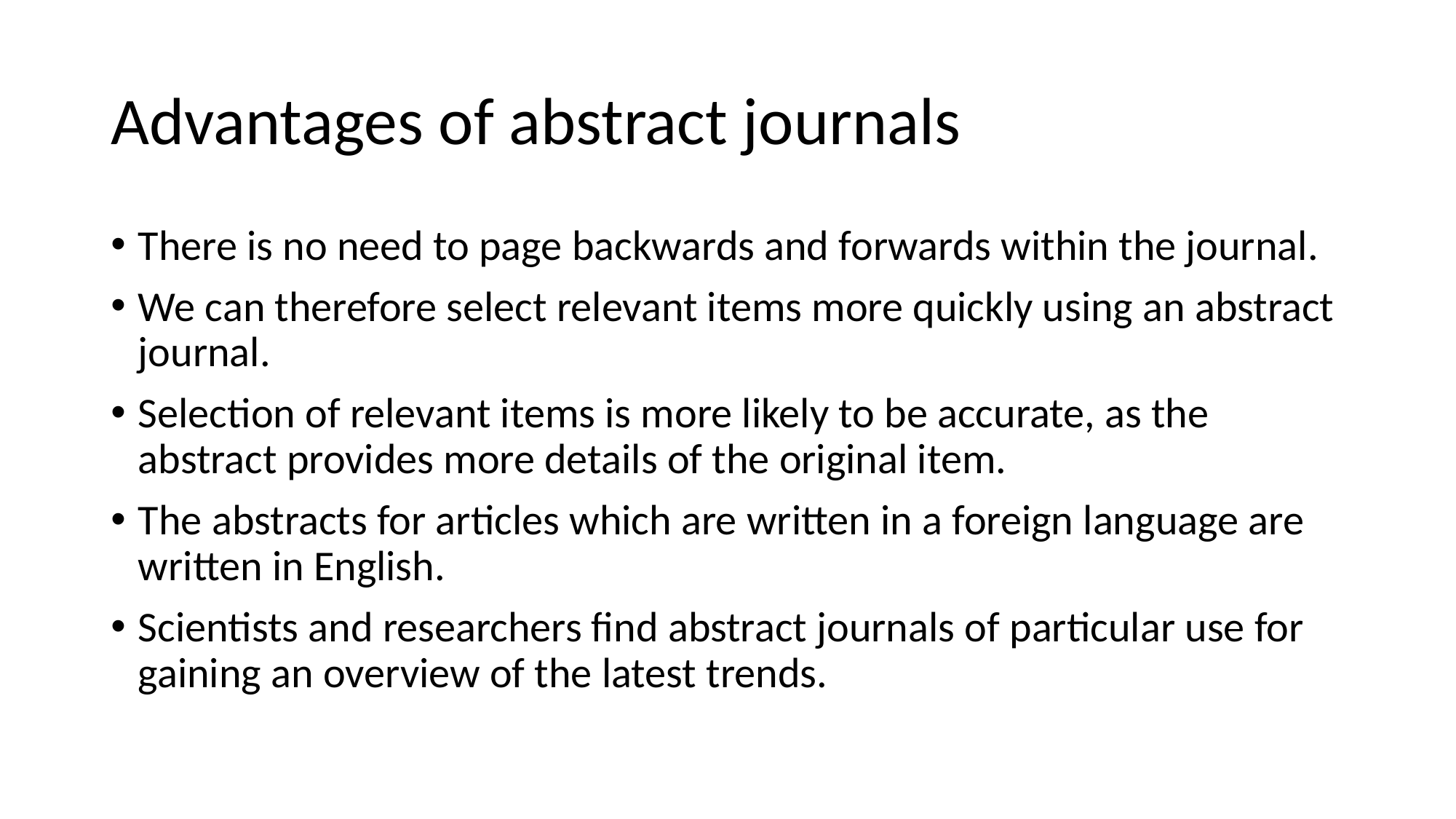

# Advantages of abstract journals
There is no need to page backwards and forwards within the journal.
We can therefore select relevant items more quickly using an abstract journal.
Selection of relevant items is more likely to be accurate, as the abstract provides more details of the original item.
The abstracts for articles which are written in a foreign language are written in English.
Scientists and researchers find abstract journals of particular use for gaining an overview of the latest trends.